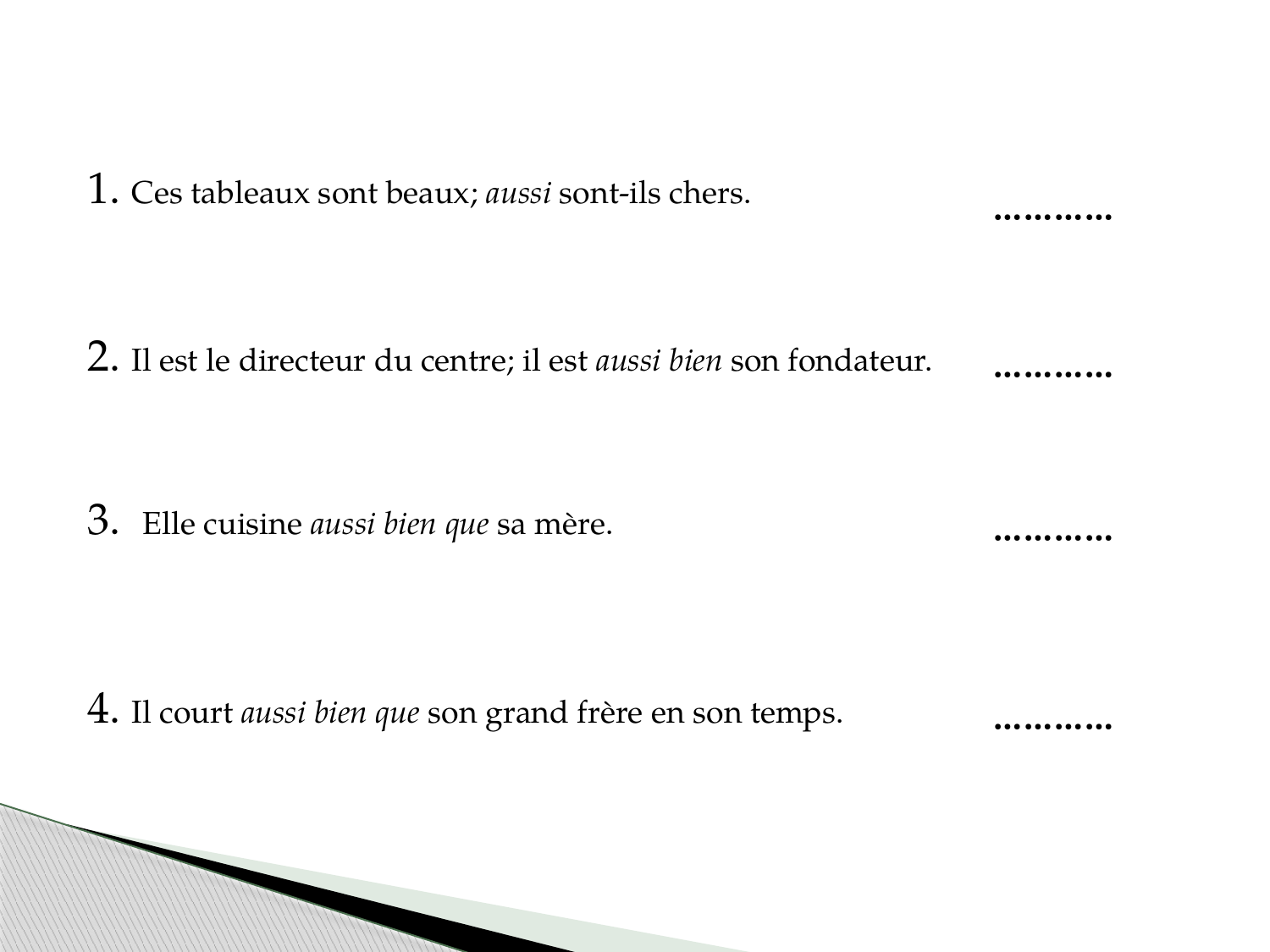

| 1. Ces tableaux sont beaux; aussi sont-ils chers. | ………… |
| --- | --- |
| 2. Il est le directeur du centre; il est aussi bien son fondateur. | ………… |
| 3. Elle cuisine aussi bien que sa mère. | ………… |
| 4. Il court aussi bien que son grand frère en son temps. | ………… |